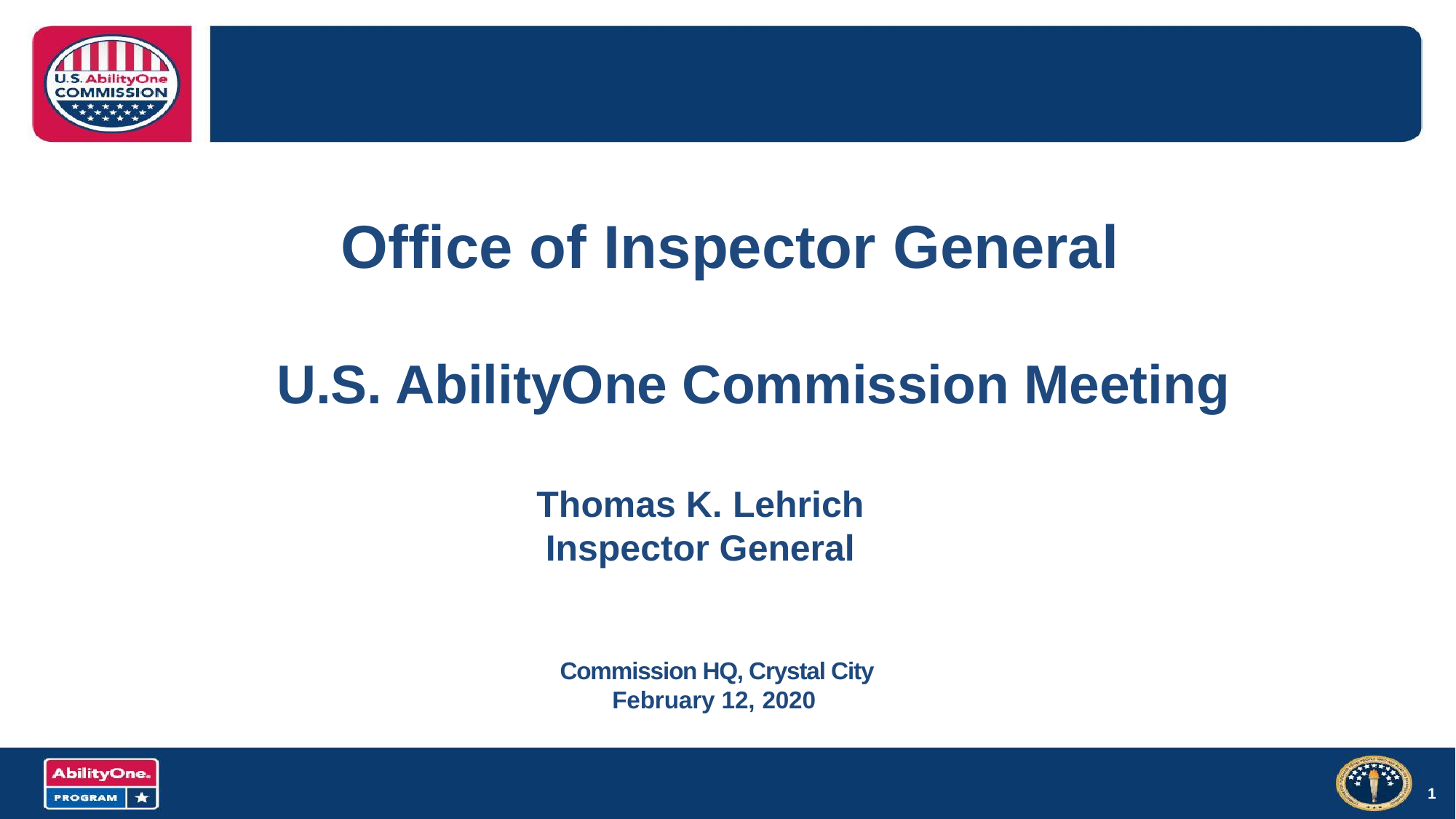

# Office of Inspector General
U.S. AbilityOne Commission Meeting

Thomas K. Lehrich
Inspector General
 Commission HQ, Crystal City
February 12, 2020

1